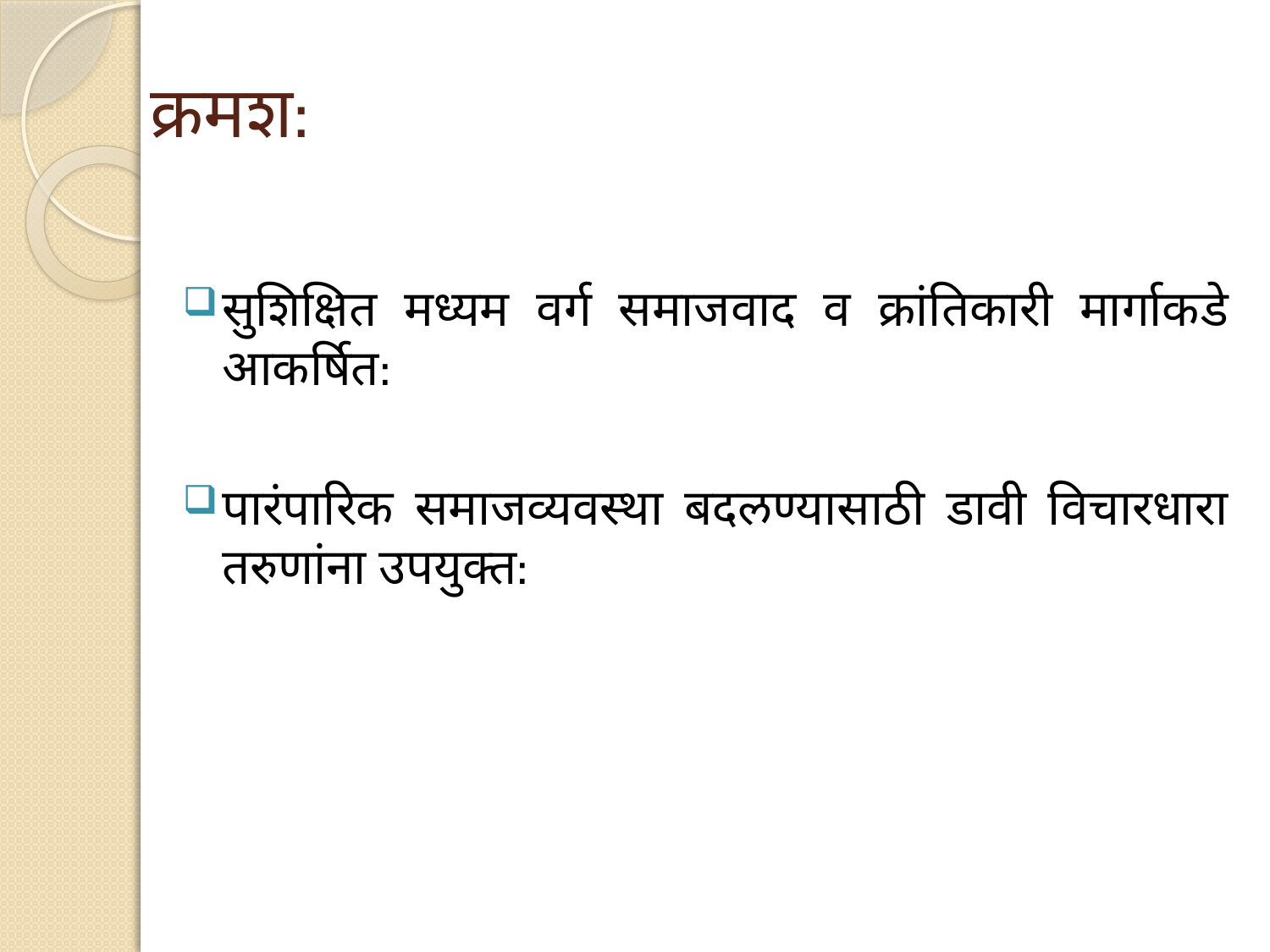

# क्रमश:

सुशिक्षित मध्यम वर्ग समाजवाद व क्रांतिकारी मार्गाकडे आकर्षित:

पारंपारिक समाजव्यवस्था बदलण्यासाठी डावी विचारधारा तरुणांना उपयुक्त: